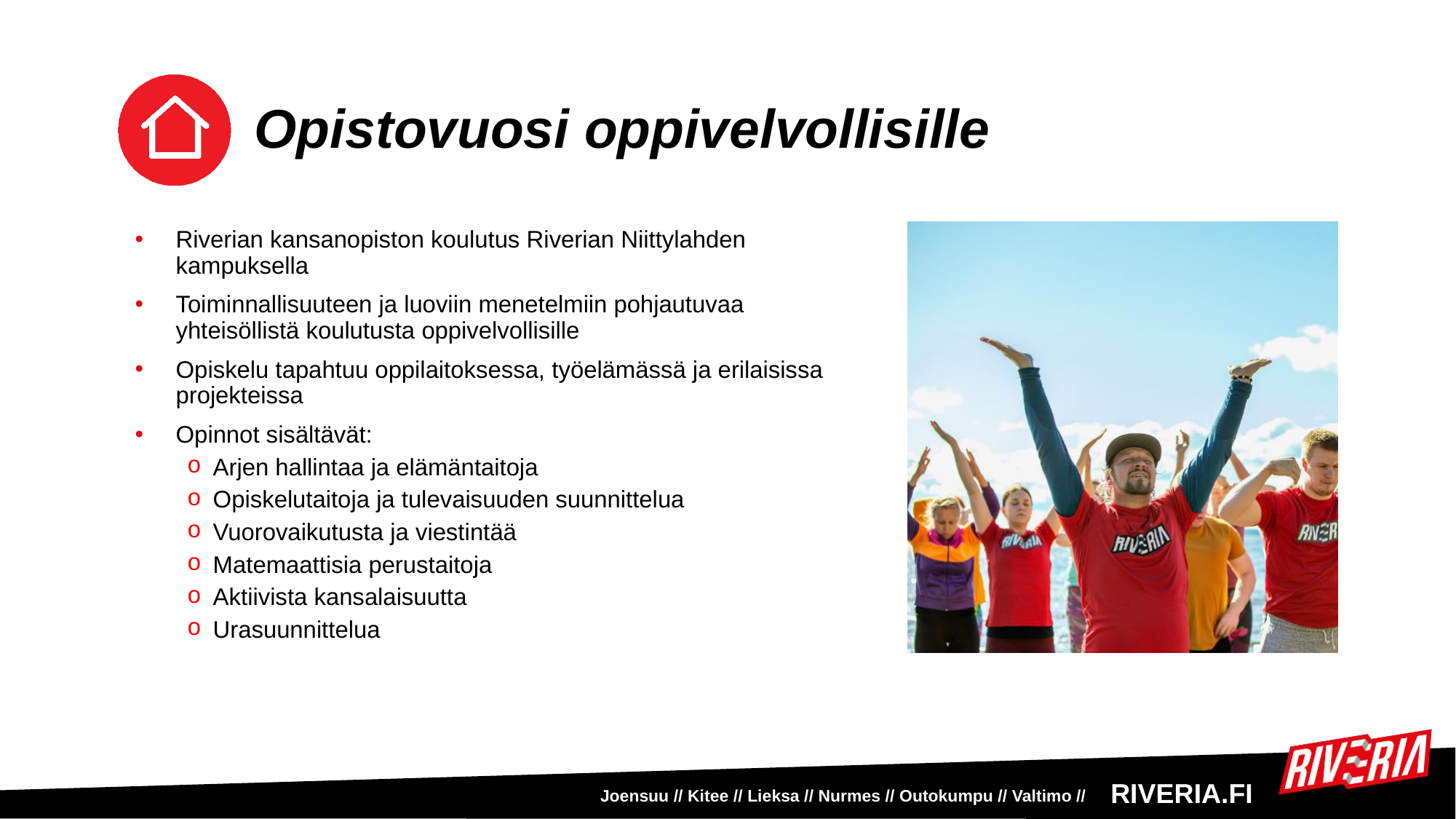

# Opistovuosi oppivelvollisille
Riverian kansanopiston koulutus Riverian Niittylahden kampuksella
Toiminnallisuuteen ja luoviin menetelmiin pohjautuvaa yhteisöllistä koulutusta oppivelvollisille
Opiskelu tapahtuu oppilaitoksessa, työelämässä ja erilaisissa projekteissa
Opinnot sisältävät:
Arjen hallintaa ja elämäntaitoja
Opiskelutaitoja ja tulevaisuuden suunnittelua
Vuorovaikutusta ja viestintää
Matemaattisia perustaitoja
Aktiivista kansalaisuutta
Urasuunnittelua